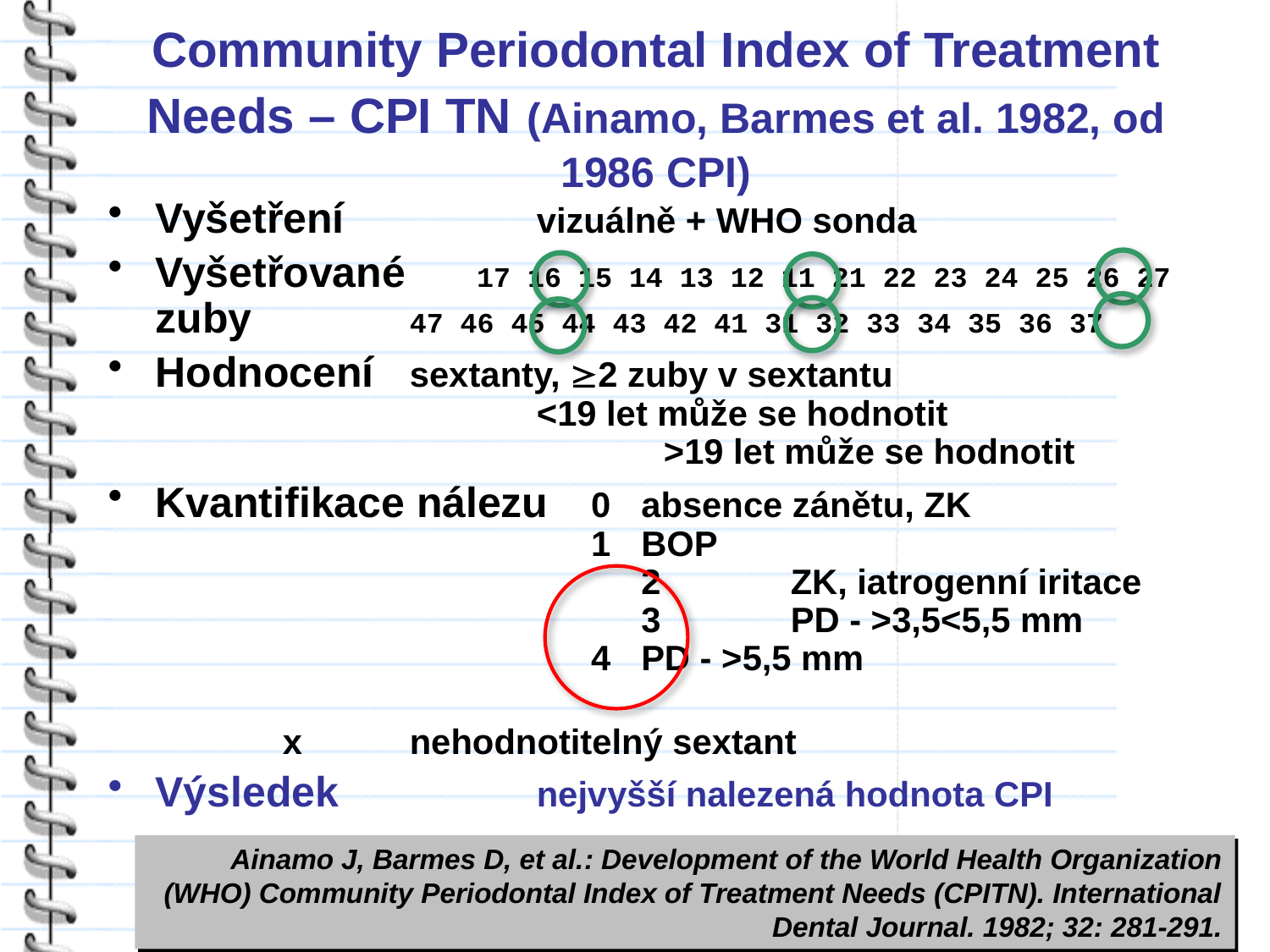

# Community Periodontal Index of Treatment Needs – CPI TN (Ainamo, Barmes et al. 1982, od 1986 CPI)
Vyšetření		vizuálně + WHO sonda
Vyšetřované      17 16 15 14 13 12 11 21 22 23 24 25 26 27 zuby 		47 46 45 44 43 42 41 31 32 33 34 35 36 37
Hodnocení	sextanty, ≥2 zuby v sextantu	               				<19 let může se hodnotit                       				>19 let může se hodnotit
Kvantifikace nálezu	0 	absence zánětu, ZK                   		1 	BOP                     				2 	ZK, iatrogenní iritace 			3 	PD - >3,5<5,5 mm                                           	4 	PD - >5,5 mm
		x 	nehodnotitelný sextant
Výsledek		nejvyšší nalezená hodnota CPI

Ainamo J, Barmes D, et al.: Development of the World Health Organization (WHO) Community Periodontal Index of Treatment Needs (CPITN). International Dental Journal. 1982; 32: 281-291.